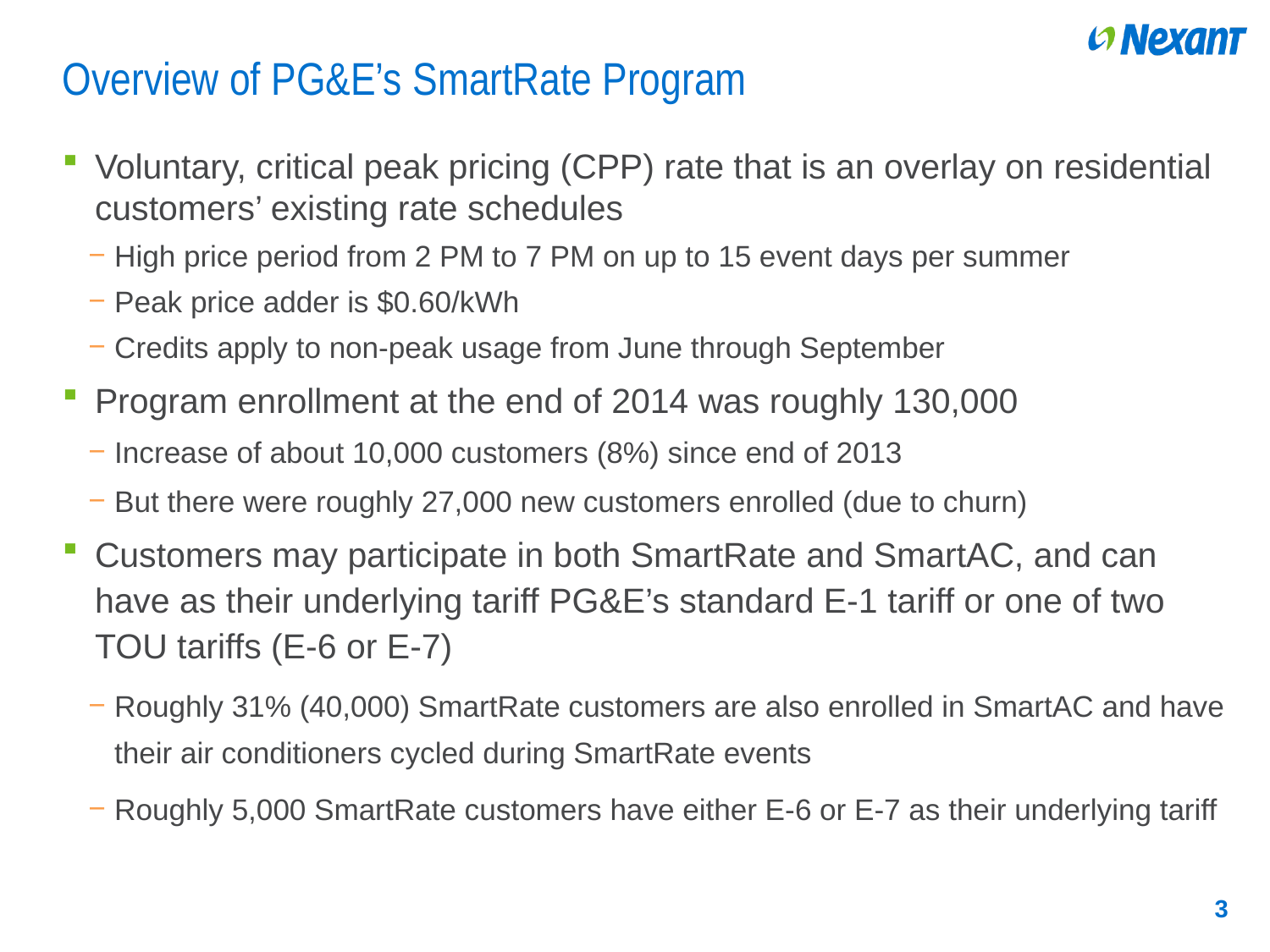

# Overview of PG&E’s SmartRate Program
Voluntary, critical peak pricing (CPP) rate that is an overlay on residential customers’ existing rate schedules
High price period from 2 PM to 7 PM on up to 15 event days per summer
Peak price adder is $0.60/kWh
Credits apply to non-peak usage from June through September
Program enrollment at the end of 2014 was roughly 130,000
Increase of about 10,000 customers (8%) since end of 2013
But there were roughly 27,000 new customers enrolled (due to churn)
Customers may participate in both SmartRate and SmartAC, and can have as their underlying tariff PG&E’s standard E-1 tariff or one of two TOU tariffs (E-6 or E-7)
Roughly 31% (40,000) SmartRate customers are also enrolled in SmartAC and have their air conditioners cycled during SmartRate events
Roughly 5,000 SmartRate customers have either E-6 or E-7 as their underlying tariff
3